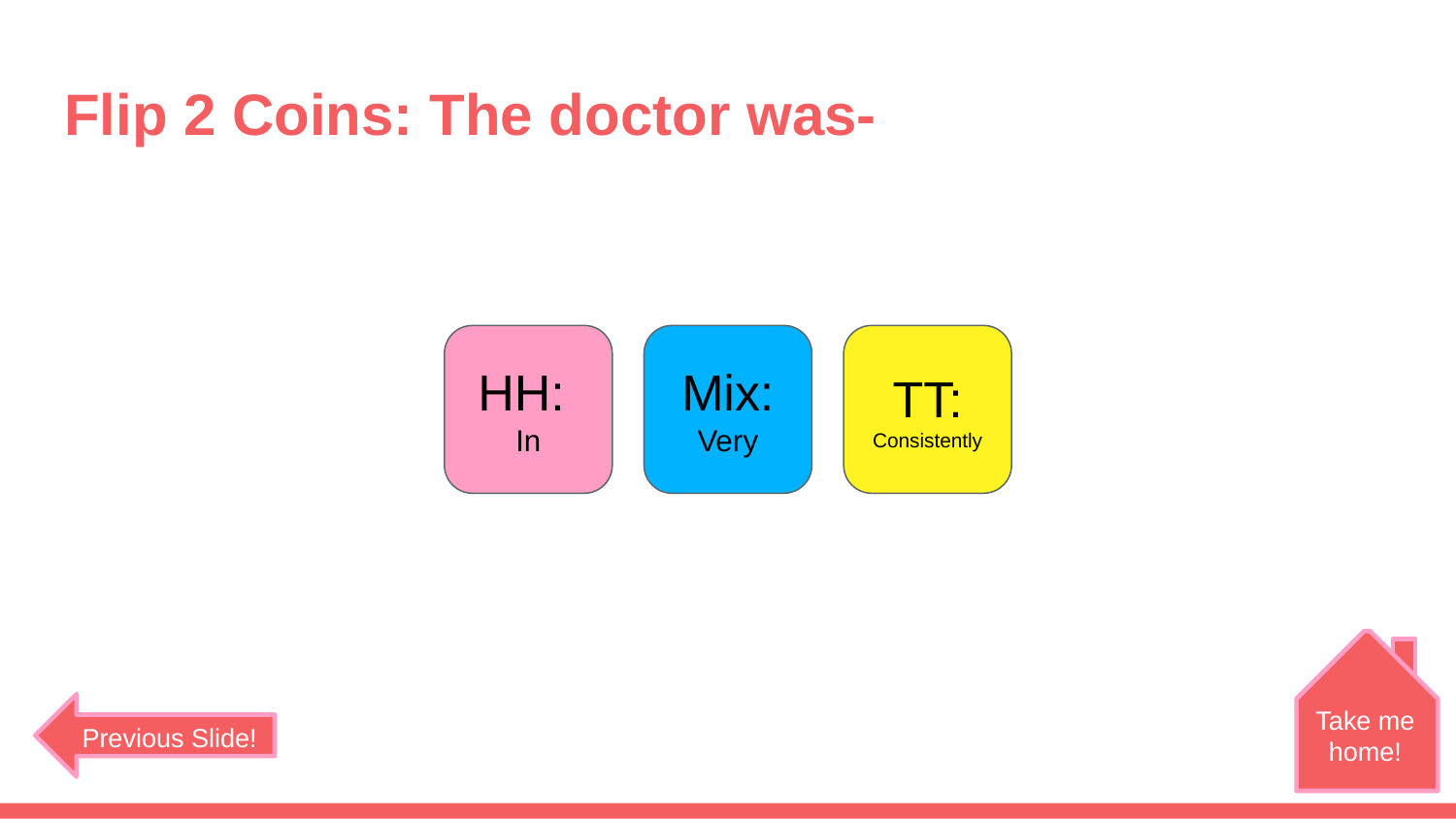

# Flip 2 Coins: The doctor was-
HH:
In
Mix:
Very
TT:
Consistently

Take me home!

Previous Slide!